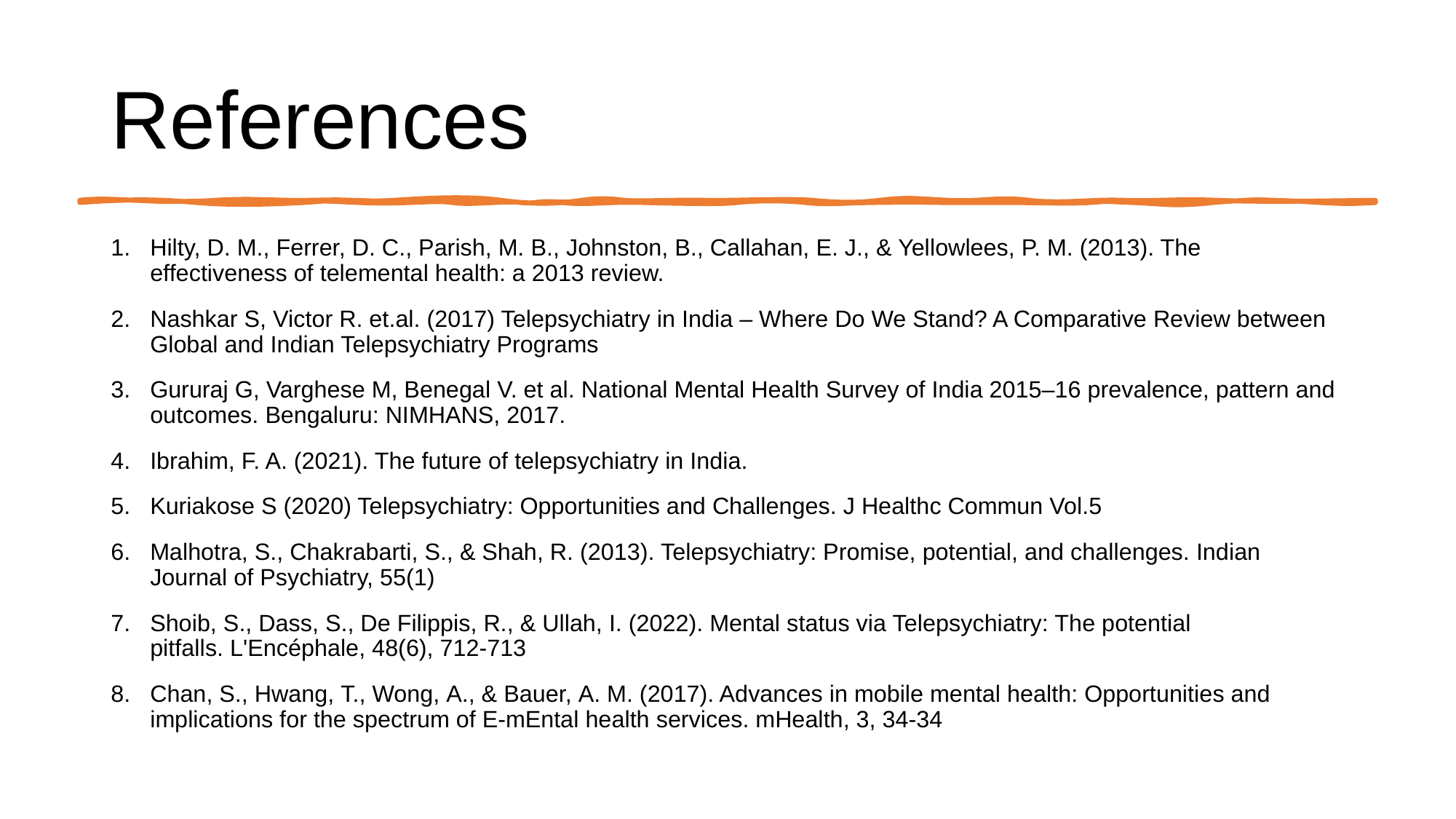

# References

Hilty, D. M., Ferrer, D. C., Parish, M. B., Johnston, B., Callahan, E. J., & Yellowlees, P. M. (2013). The effectiveness of telemental health: a 2013 review.
Nashkar S, Victor R. et.al. (2017) Telepsychiatry in India – Where Do We Stand? A Comparative Review between Global and Indian Telepsychiatry Programs
Gururaj G, Varghese M, Benegal V. et al. National Mental Health Survey of India 2015–16 prevalence, pattern and outcomes. Bengaluru: NIMHANS, 2017.
Ibrahim, F. A. (2021). The future of telepsychiatry in India.
Kuriakose S (2020) Telepsychiatry: Opportunities and Challenges. J Healthc Commun Vol.5
Malhotra, S., Chakrabarti, S., & Shah, R. (2013). Telepsychiatry: Promise, potential, and challenges. Indian Journal of Psychiatry, 55(1)
Shoib, S., Dass, S., De Filippis, R., & Ullah, I. (2022). Mental status via Telepsychiatry: The potential pitfalls. L'Encéphale, 48(6), 712-713
Chan, S., Hwang, T., Wong, A., & Bauer, A. M. (2017). Advances in mobile mental health: Opportunities and implications for the spectrum of E-mEntal health services. mHealth, 3, 34-34